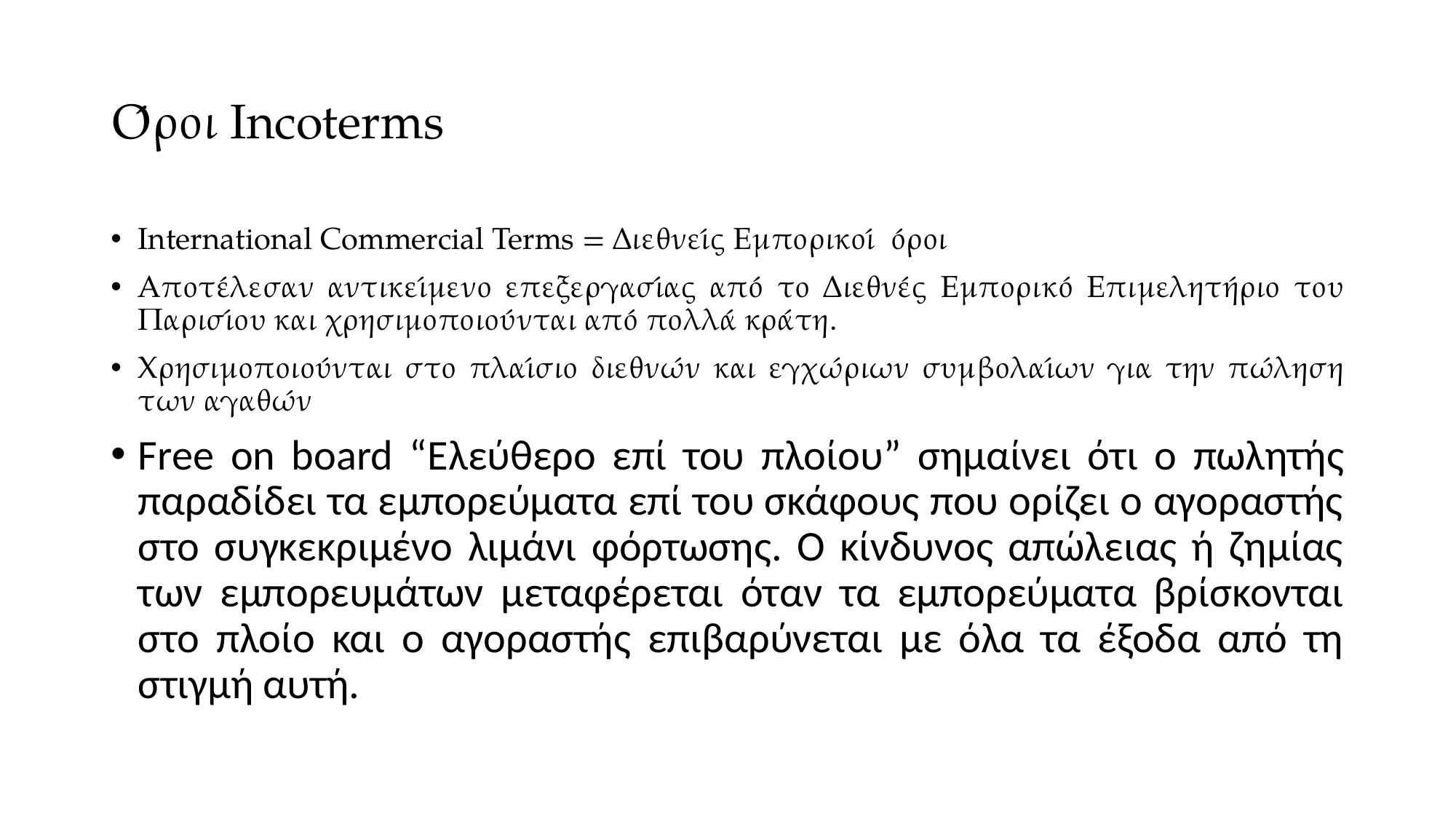

# Όροι Incoterms
International Commercial Terms = Διεθνείς Εμπορικοί  όροι
Αποτέλεσαν αντικείμενο επεξεργασίας από το Διεθνές Εμπορικό Επιμελητήριο του Παρισίου και χρησιμοποιούνται από πολλά κράτη.
Χρησιμοποιούνται στο πλαίσιο διεθνών και εγχώριων συμβολαίων για την πώληση των αγαθών
Free on board “Ελεύθερο επί του πλοίου” σημαίνει ότι ο πωλητής παραδίδει τα εμπορεύματα επί του σκάφους που ορίζει ο αγοραστής στο συγκεκριμένο λιμάνι φόρτωσης. Ο κίνδυνος απώλειας ή ζημίας των εμπορευμάτων μεταφέρεται όταν τα εμπορεύματα βρίσκονται στο πλοίο και ο αγοραστής επιβαρύνεται με όλα τα έξοδα από τη στιγμή αυτή.